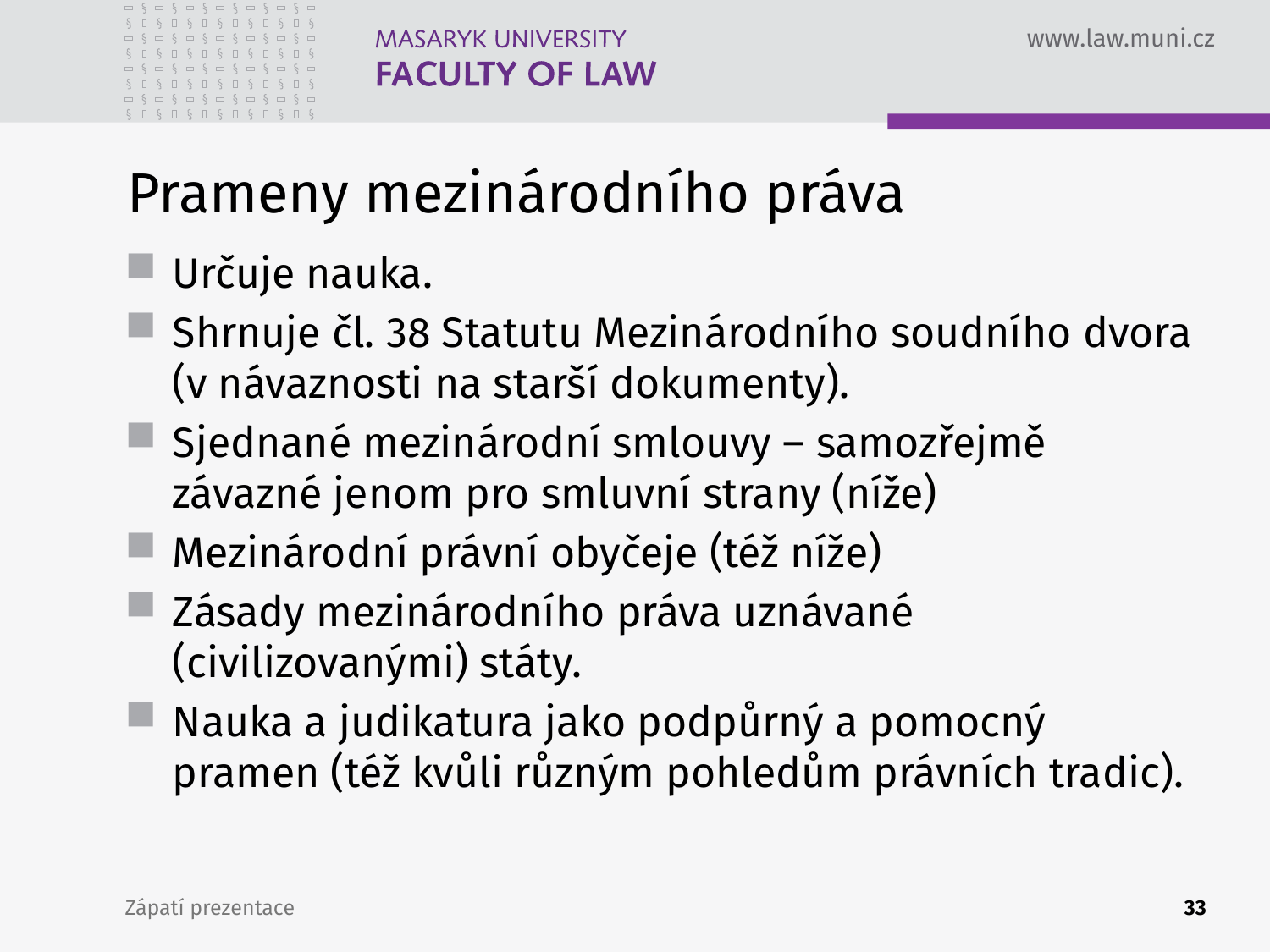

# Prameny mezinárodního práva
Určuje nauka.
Shrnuje čl. 38 Statutu Mezinárodního soudního dvora (v návaznosti na starší dokumenty).
Sjednané mezinárodní smlouvy – samozřejmě závazné jenom pro smluvní strany (níže)
Mezinárodní právní obyčeje (též níže)
Zásady mezinárodního práva uznávané (civilizovanými) státy.
Nauka a judikatura jako podpůrný a pomocný pramen (též kvůli různým pohledům právních tradic).
Zápatí prezentace
33